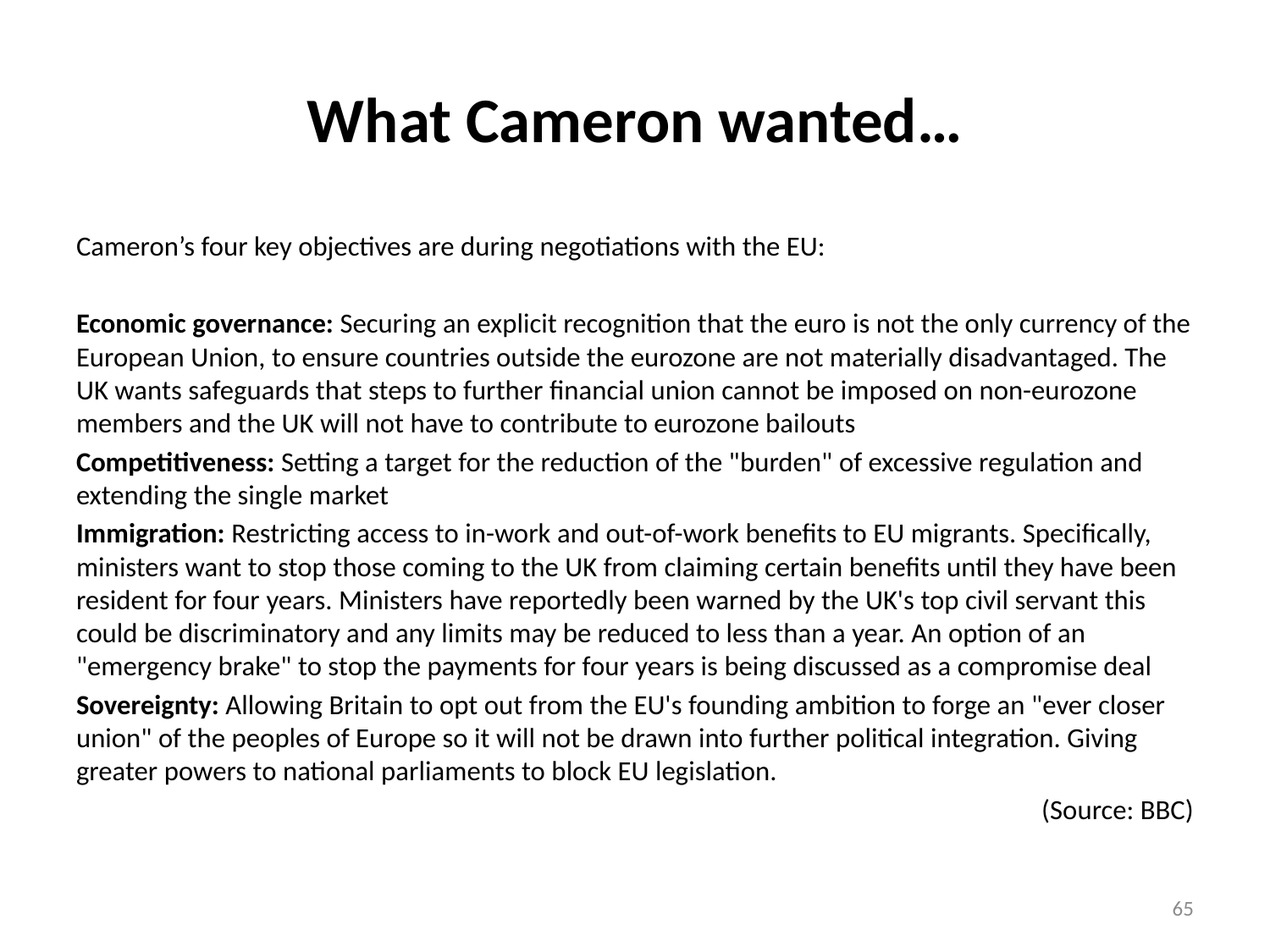

# What Cameron wanted…
Cameron’s four key objectives are during negotiations with the EU:

Economic governance: Securing an explicit recognition that the euro is not the only currency of the European Union, to ensure countries outside the eurozone are not materially disadvantaged. The UK wants safeguards that steps to further financial union cannot be imposed on non-eurozone members and the UK will not have to contribute to eurozone bailouts
Competitiveness: Setting a target for the reduction of the "burden" of excessive regulation and extending the single market
Immigration: Restricting access to in-work and out-of-work benefits to EU migrants. Specifically, ministers want to stop those coming to the UK from claiming certain benefits until they have been resident for four years. Ministers have reportedly been warned by the UK's top civil servant this could be discriminatory and any limits may be reduced to less than a year. An option of an "emergency brake" to stop the payments for four years is being discussed as a compromise deal
Sovereignty: Allowing Britain to opt out from the EU's founding ambition to forge an "ever closer union" of the peoples of Europe so it will not be drawn into further political integration. Giving greater powers to national parliaments to block EU legislation.
(Source: BBC)

65